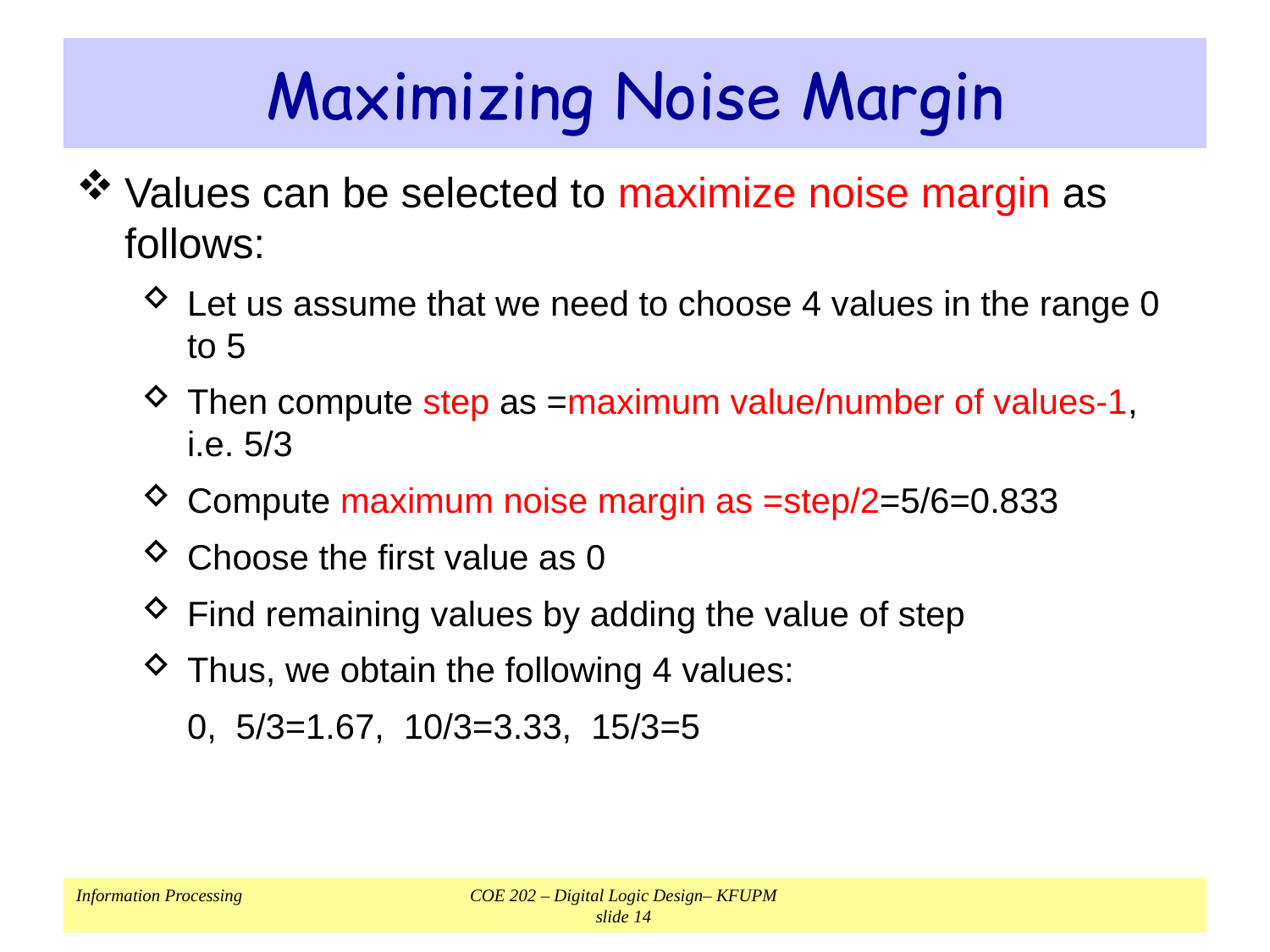

# Maximizing Noise Margin
Values can be selected to maximize noise margin as follows:
Let us assume that we need to choose 4 values in the range 0 to 5
Then compute step as =maximum value/number of values-1, i.e. 5/3
Compute maximum noise margin as =step/2=5/6=0.833
Choose the first value as 0
Find remaining values by adding the value of step
Thus, we obtain the following 4 values:
 	0,  5/3=1.67,  10/3=3.33,  15/3=5